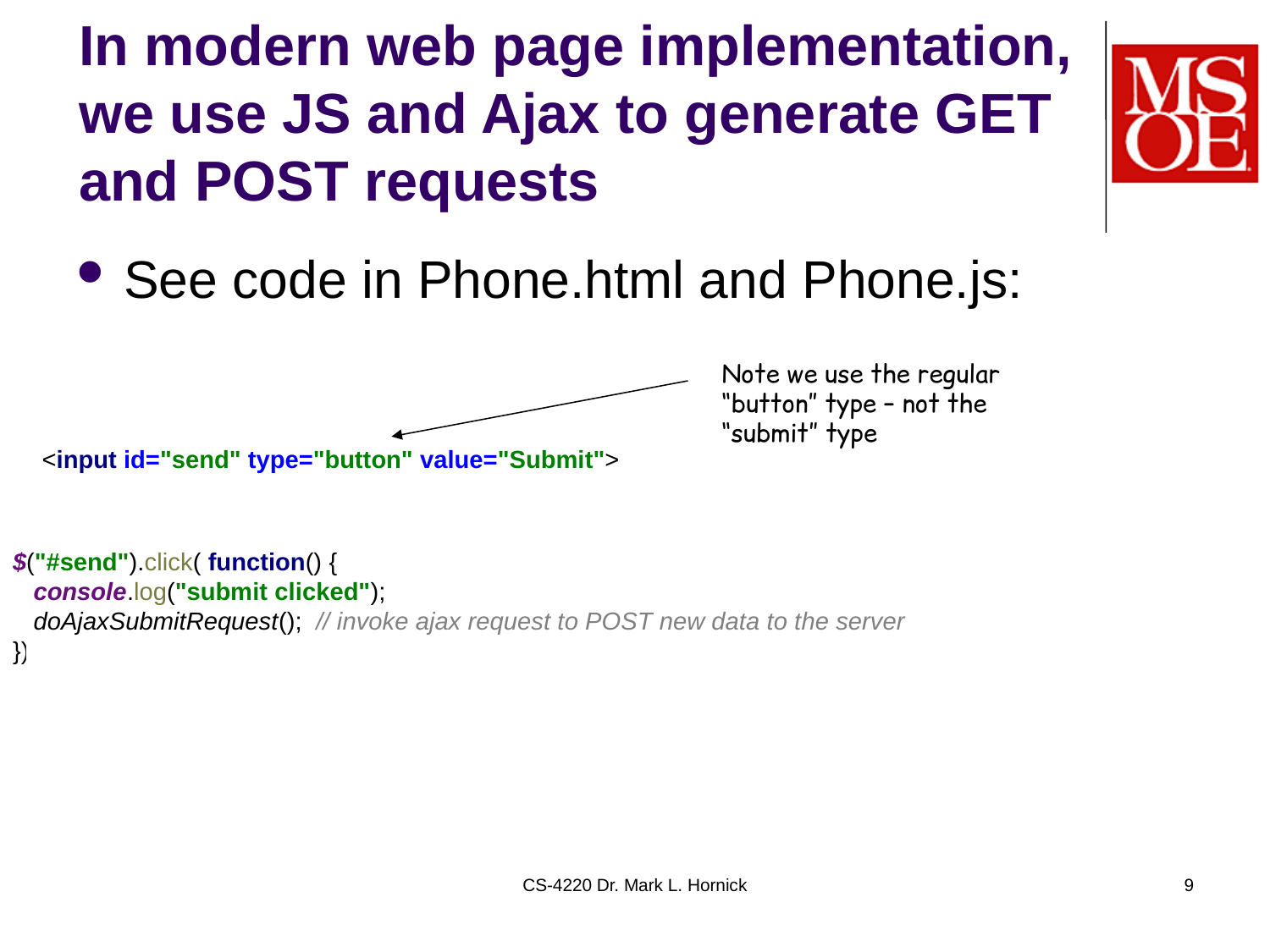

# In modern web page implementation, we use JS and Ajax to generate GET and POST requests
See code in Phone.html and Phone.js:

Note we use the regular “button” type – not the “submit” type
<input id="send" type="button" value="Submit">

$("#send").click( function() {
   console.log("submit clicked");
   doAjaxSubmitRequest();  // invoke ajax request to POST new data to the server
});

CS-4220 Dr. Mark L. Hornick
9